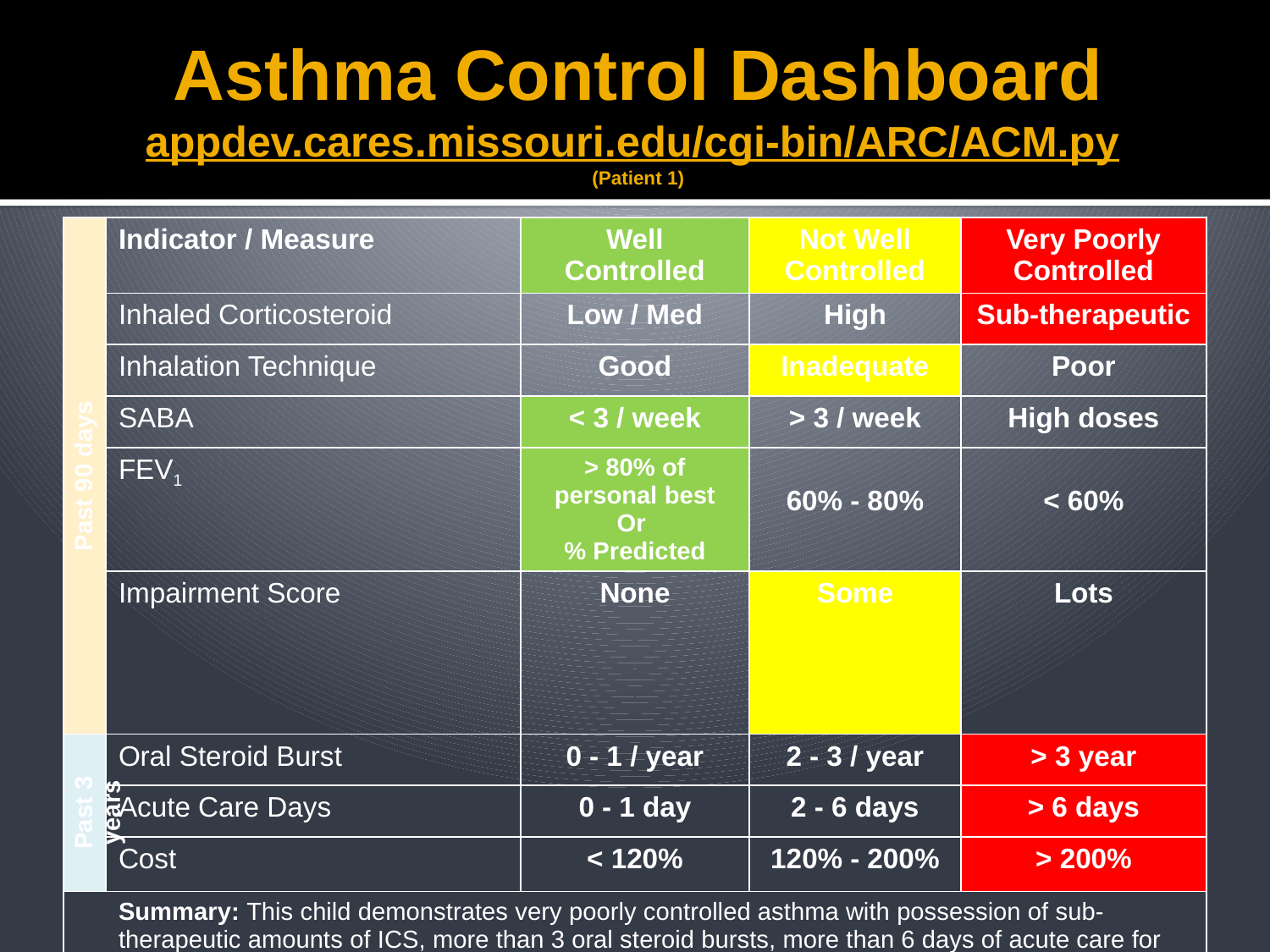

# Asthma Control Dashboard appdev.cares.missouri.edu/cgi-bin/ARC/ACM.py (Patient 1)
| Past 90 days | Indicator / Measure | Well Controlled | Not Well Controlled | Very Poorly Controlled |
| --- | --- | --- | --- | --- |
|  | Inhaled Corticosteroid | Low / Med | High | Sub-therapeutic |
|  | Inhalation Technique | Good | Inadequate | Poor |
|  | SABA | < 3 / week | > 3 / week | High doses |
|  | FEV1 | > 80% of personal best Or % Predicted | 60% - 80% | < 60% |
|  | Impairment Score | None | Some | Lots |
| Past 3 years | Oral Steroid Burst | 0 - 1 / year | 2 - 3 / year | > 3 year |
|  | Acute Care Days | 0 - 1 day | 2 - 6 days | > 6 days |
|  | Cost | < 120% | 120% - 200% | > 200% |
|  | Summary: This child demonstrates very poorly controlled asthma with possession of sub-therapeutic amounts of ICS, more than 3 oral steroid bursts, more than 6 days of acute care for asthma and very high cost of care. Recommendation: Additional clinical encounters, 98960 (ACE) and home trigger reduction. |  |  |  |